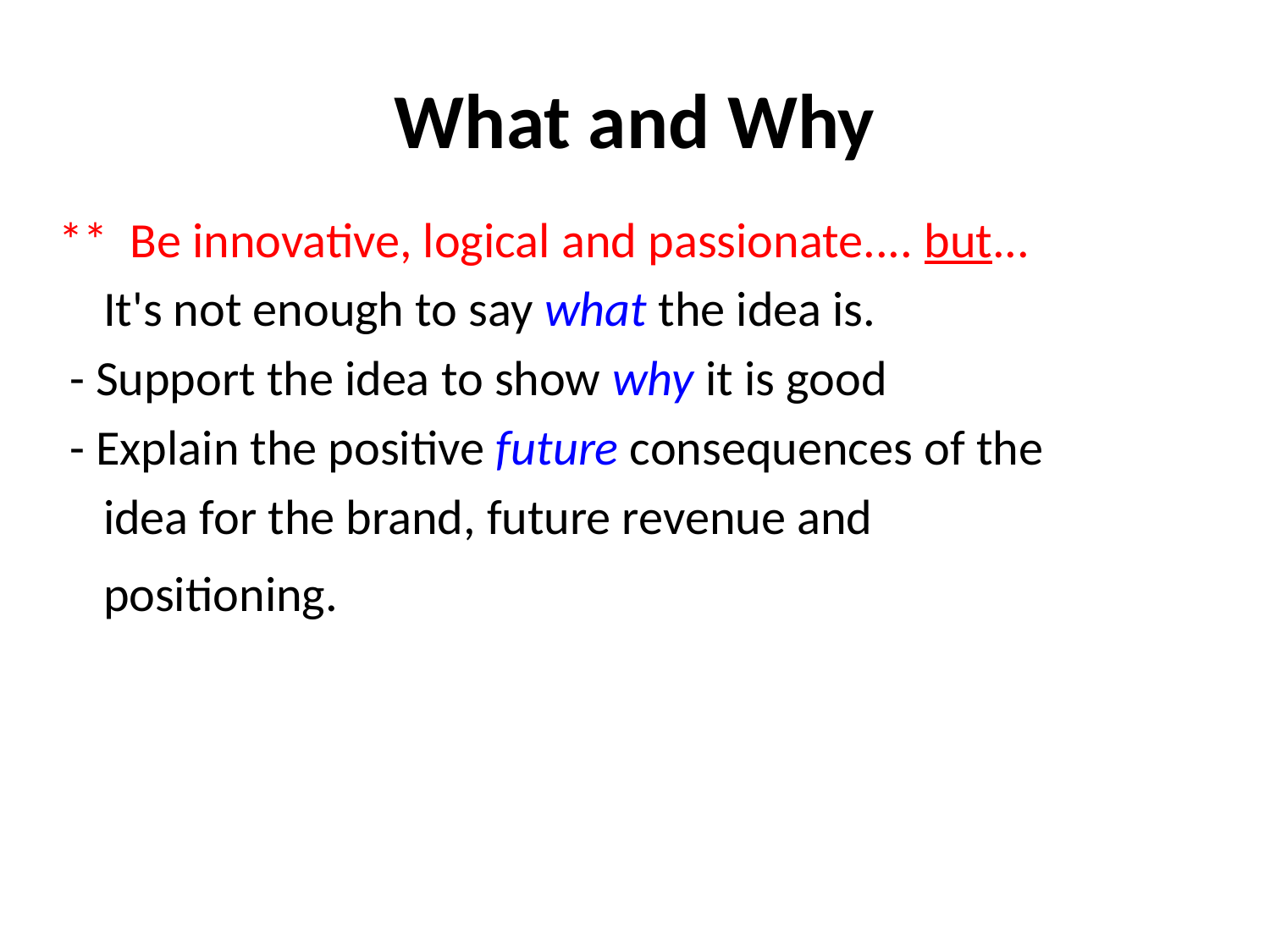

# What and Why
   **  Be innovative, logical and passionate.... but...
       It's not enough to say what the idea is.
    - Support the idea to show why it is good
    - Explain the positive future consequences of the
       idea for the brand, future revenue and
       positioning.